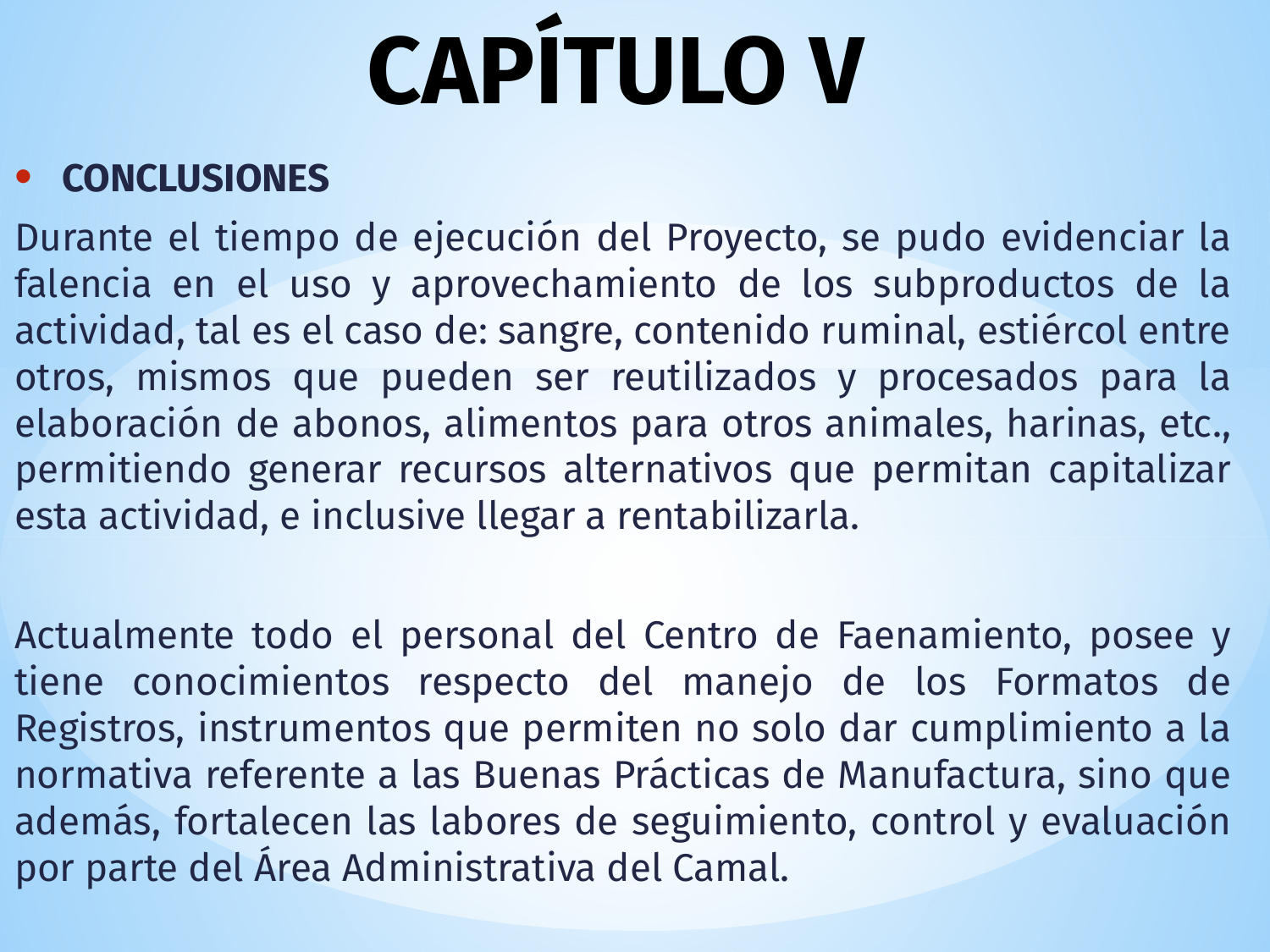

# CAPÍTULO V
CONCLUSIONES
Durante el tiempo de ejecución del Proyecto, se pudo evidenciar la falencia en el uso y aprovechamiento de los subproductos de la actividad, tal es el caso de: sangre, contenido ruminal, estiércol entre otros, mismos que pueden ser reutilizados y procesados para la elaboración de abonos, alimentos para otros animales, harinas, etc., permitiendo generar recursos alternativos que permitan capitalizar esta actividad, e inclusive llegar a rentabilizarla.

Actualmente todo el personal del Centro de Faenamiento, posee y tiene conocimientos respecto del manejo de los Formatos de Registros, instrumentos que permiten no solo dar cumplimiento a la normativa referente a las Buenas Prácticas de Manufactura, sino que además, fortalecen las labores de seguimiento, control y evaluación por parte del Área Administrativa del Camal.